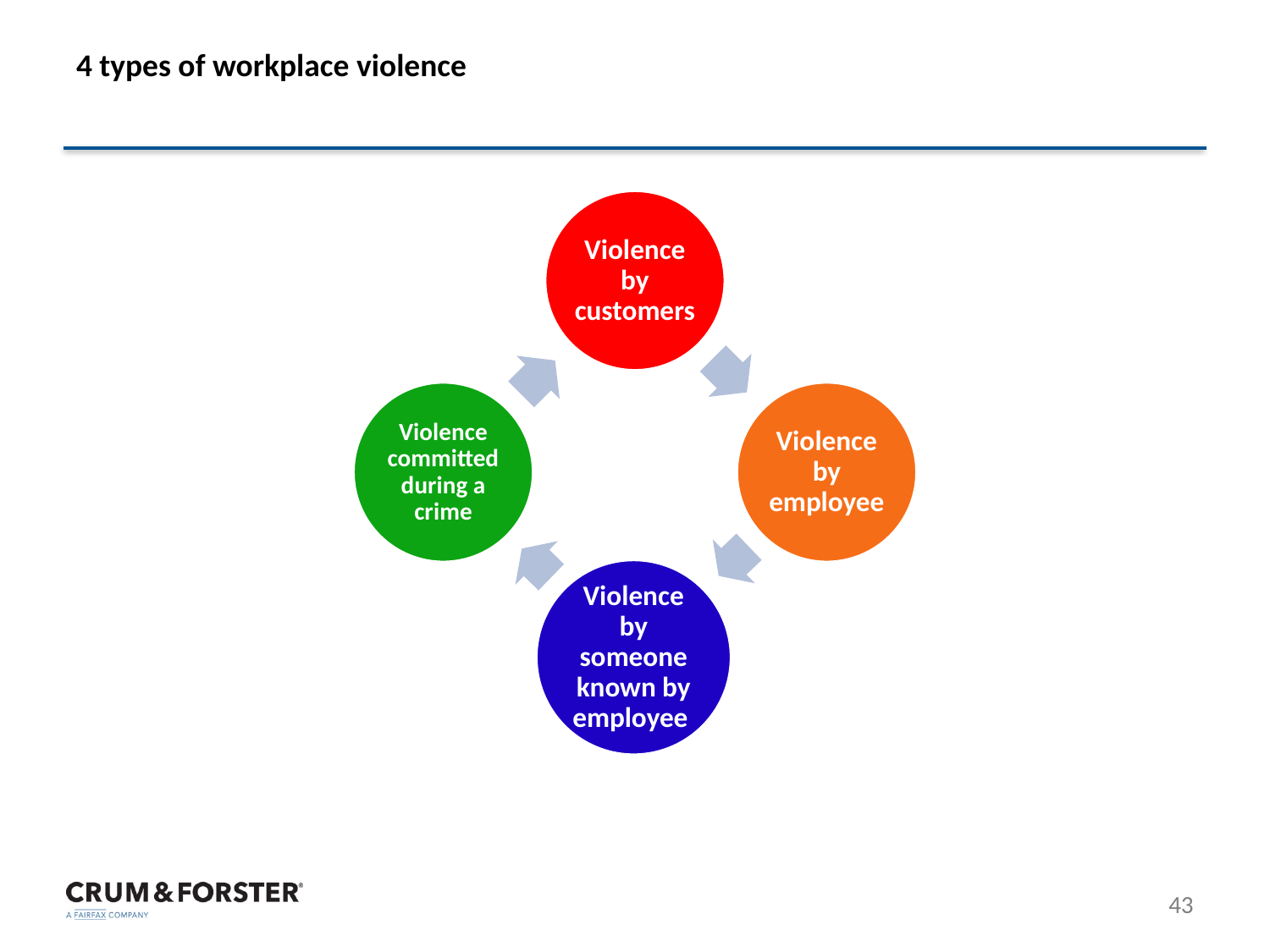

# 4 types of workplace violence

Violence by customers

Violence by employee

Violence by someone known by employee

Violence committed during a crime

43